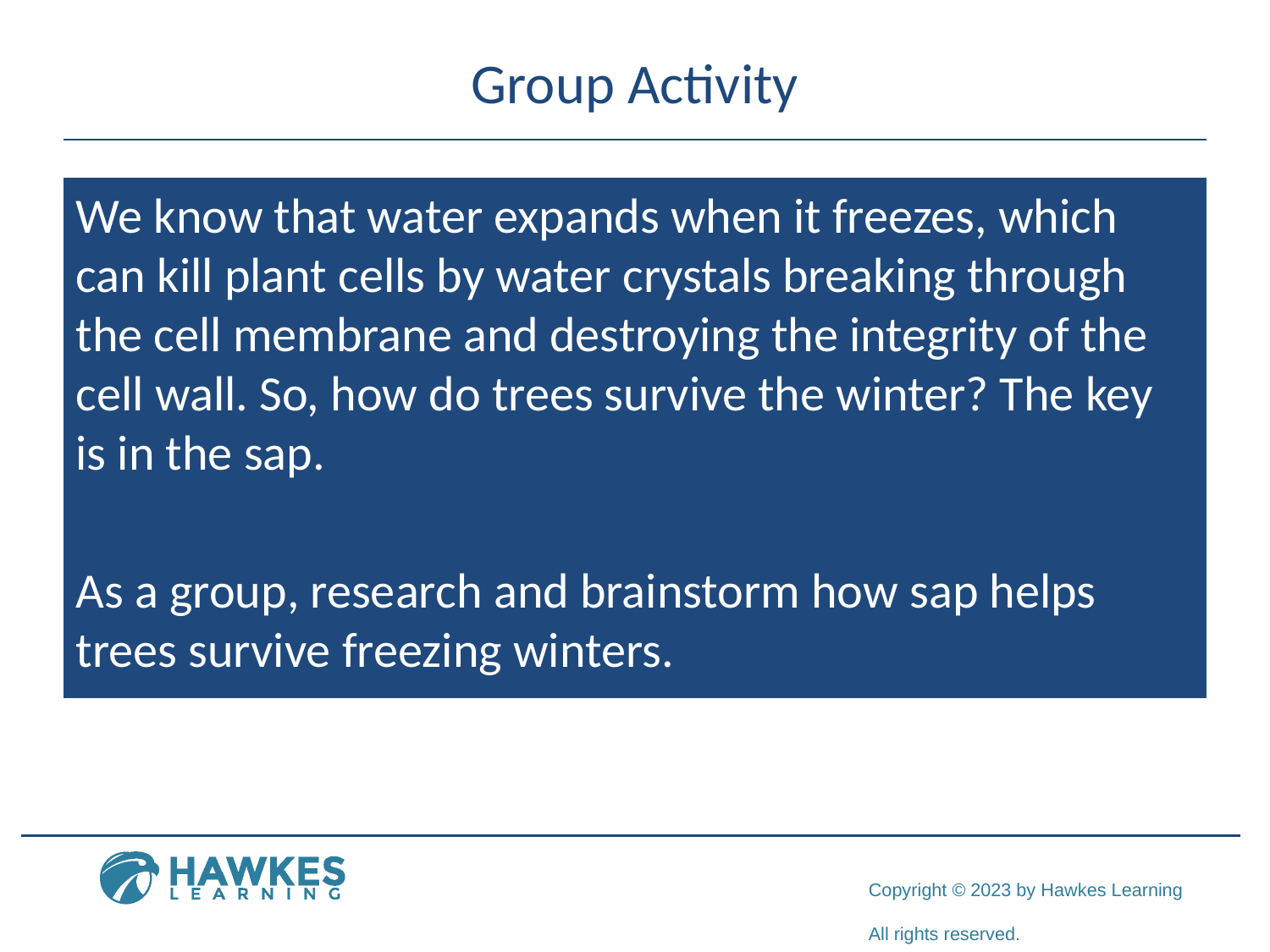

# Group Activity
We know that water expands when it freezes, which can kill plant cells by water crystals breaking through the cell membrane and destroying the integrity of the cell wall. So, how do trees survive the winter? The key is in the sap.

As a group, research and brainstorm how sap helps trees survive freezing winters.